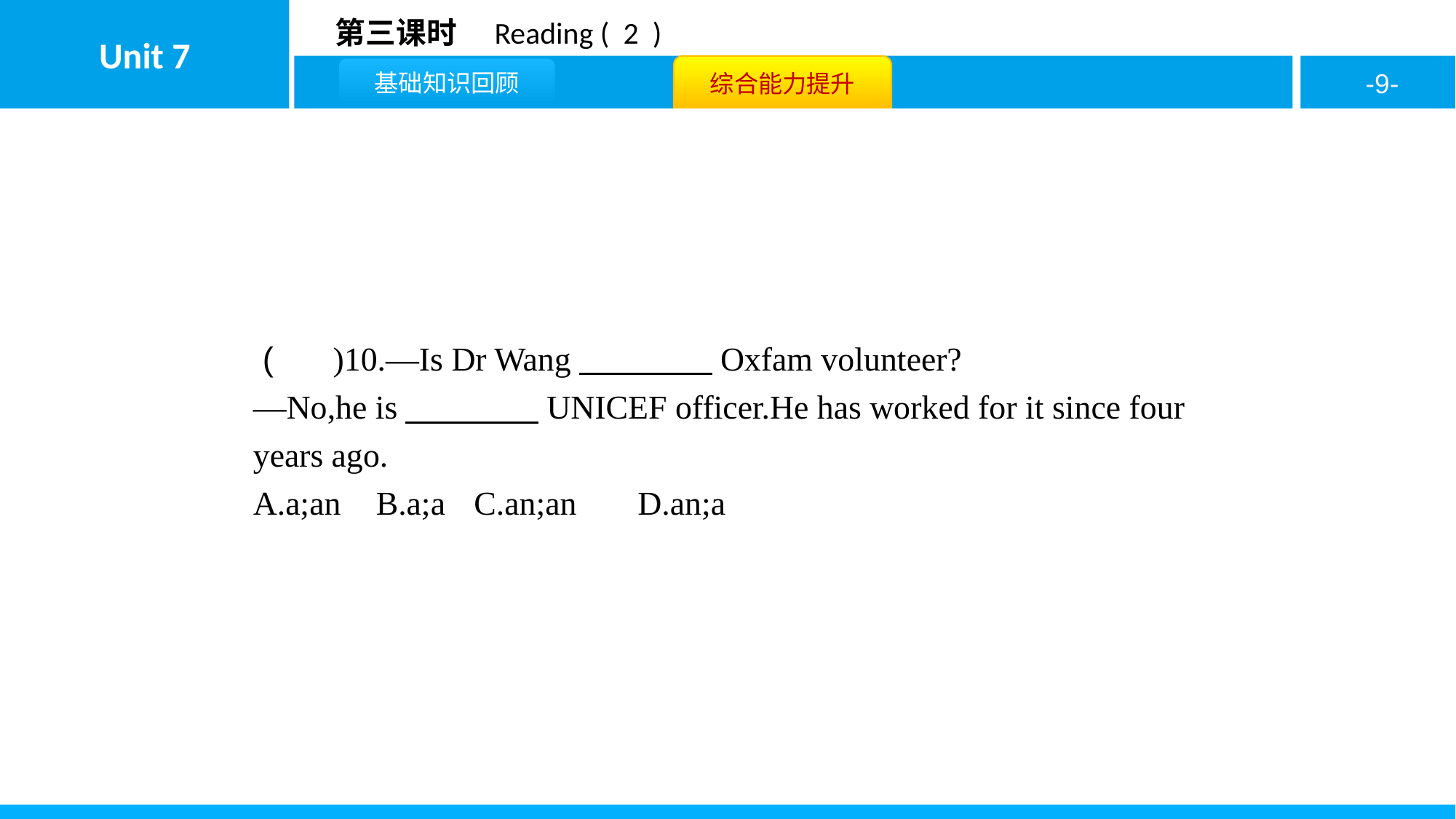

(  D  )10.—Is Dr Wang　　　　Oxfam volunteer?
—No,he is　　　　UNICEF officer.He has worked for it since four years ago.
A.a;an	B.a;a	C.an;an	D.an;a